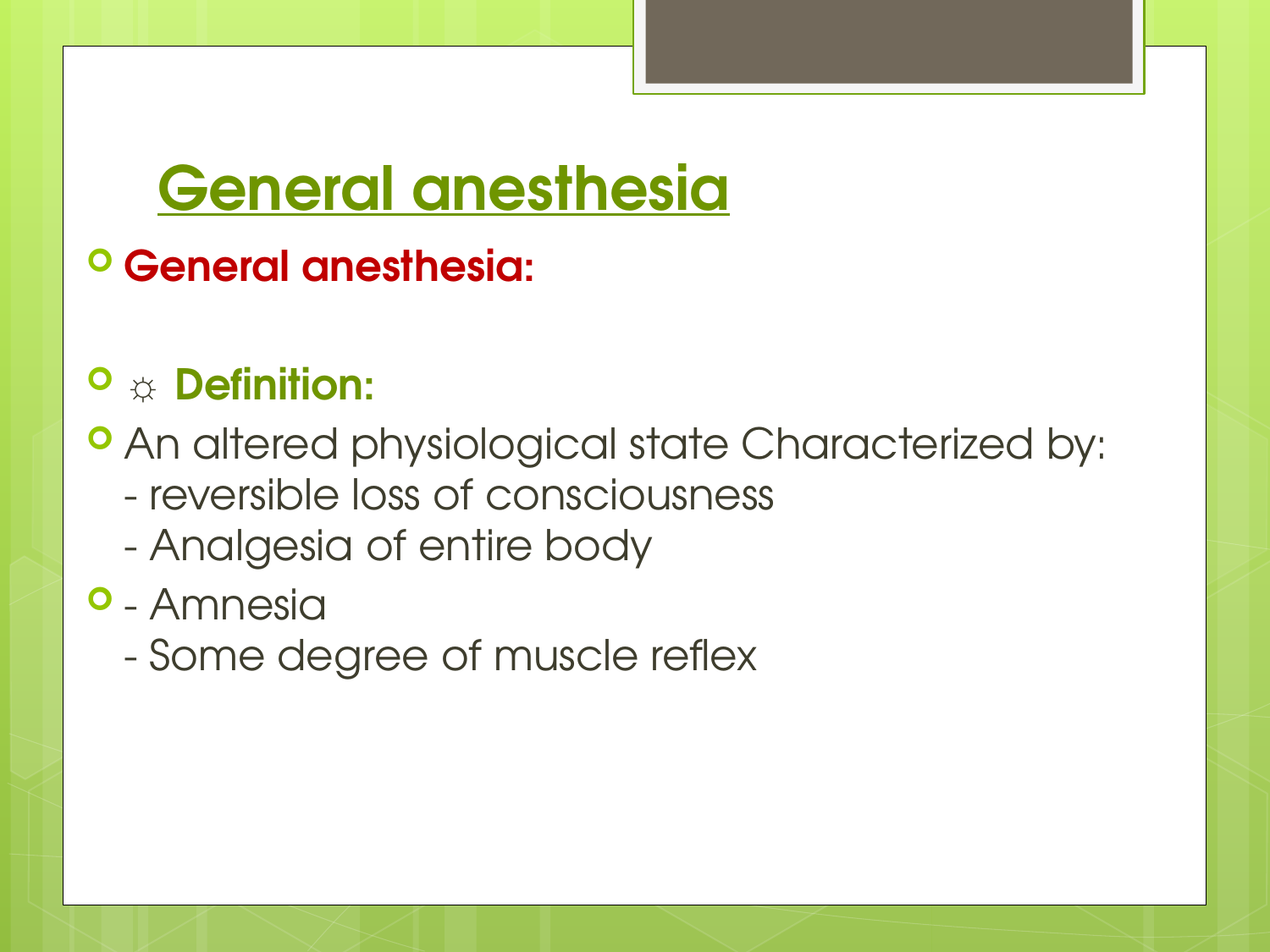

# General anesthesia
General anesthesia:

☼ Definition:
An altered physiological state Characterized by:
- reversible loss of consciousness
- Analgesia of entire body
- Amnesia
- Some degree of muscle reflex